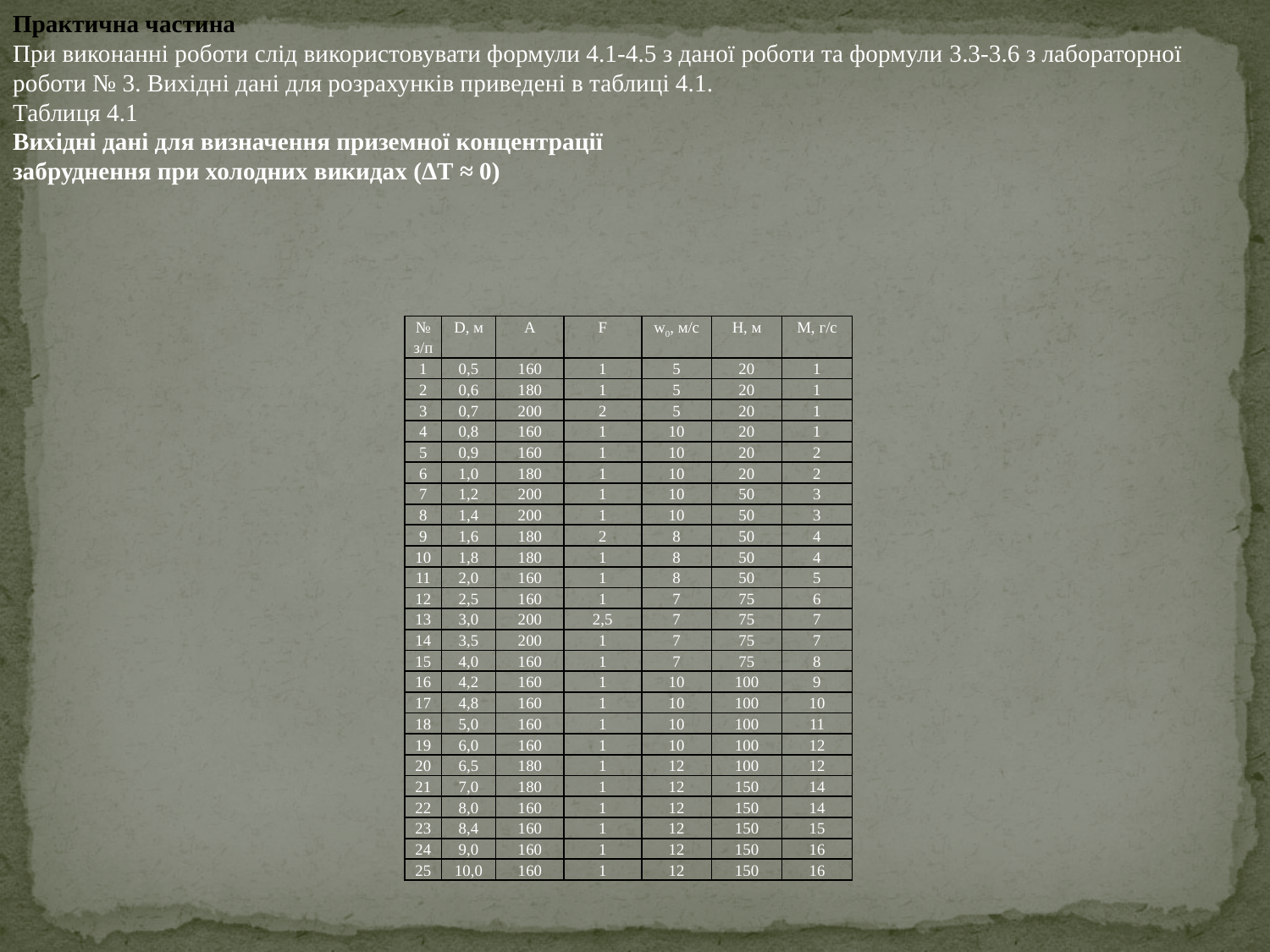

Практична частина
При виконанні роботи слід використовувати формули 4.1-4.5 з даної роботи та формули 3.3-3.6 з лабораторної роботи № 3. Вихідні дані для розрахунків приведені в таблиці 4.1.
Таблиця 4.1
Вихідні дані для визначення приземної концентрації
забруднення при холодних викидах (ΔТ ≈ 0)

| № з/п | D, м | A | F | w0, м/с | H, м | M, г/с |
| --- | --- | --- | --- | --- | --- | --- |
| 1 | 0,5 | 160 | 1 | 5 | 20 | 1 |
| 2 | 0,6 | 180 | 1 | 5 | 20 | 1 |
| 3 | 0,7 | 200 | 2 | 5 | 20 | 1 |
| 4 | 0,8 | 160 | 1 | 10 | 20 | 1 |
| 5 | 0,9 | 160 | 1 | 10 | 20 | 2 |
| 6 | 1,0 | 180 | 1 | 10 | 20 | 2 |
| 7 | 1,2 | 200 | 1 | 10 | 50 | 3 |
| 8 | 1,4 | 200 | 1 | 10 | 50 | 3 |
| 9 | 1,6 | 180 | 2 | 8 | 50 | 4 |
| 10 | 1,8 | 180 | 1 | 8 | 50 | 4 |
| 11 | 2,0 | 160 | 1 | 8 | 50 | 5 |
| 12 | 2,5 | 160 | 1 | 7 | 75 | 6 |
| 13 | 3,0 | 200 | 2,5 | 7 | 75 | 7 |
| 14 | 3,5 | 200 | 1 | 7 | 75 | 7 |
| 15 | 4,0 | 160 | 1 | 7 | 75 | 8 |
| 16 | 4,2 | 160 | 1 | 10 | 100 | 9 |
| 17 | 4,8 | 160 | 1 | 10 | 100 | 10 |
| 18 | 5,0 | 160 | 1 | 10 | 100 | 11 |
| 19 | 6,0 | 160 | 1 | 10 | 100 | 12 |
| 20 | 6,5 | 180 | 1 | 12 | 100 | 12 |
| 21 | 7,0 | 180 | 1 | 12 | 150 | 14 |
| 22 | 8,0 | 160 | 1 | 12 | 150 | 14 |
| 23 | 8,4 | 160 | 1 | 12 | 150 | 15 |
| 24 | 9,0 | 160 | 1 | 12 | 150 | 16 |
| 25 | 10,0 | 160 | 1 | 12 | 150 | 16 |